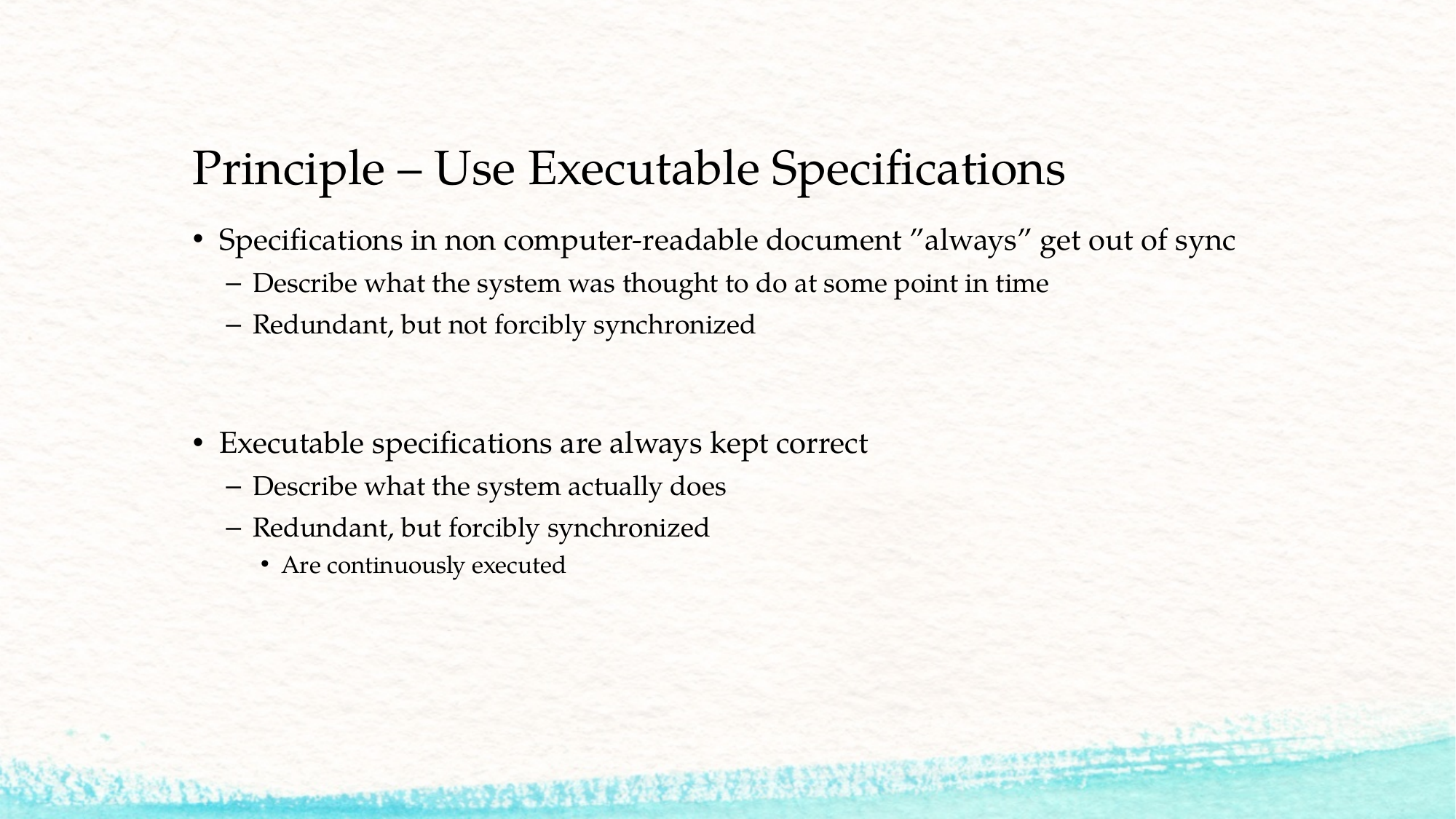

# Principle – Use Executable Specifications
Specifications in non computer-readable document ”always” get out of sync
Describe what the system was thought to do at some point in time
Redundant, but not forcibly synchronized

Executable specifications are always kept correct
Describe what the system actually does
Redundant, but forcibly synchronized
Are continuously executed